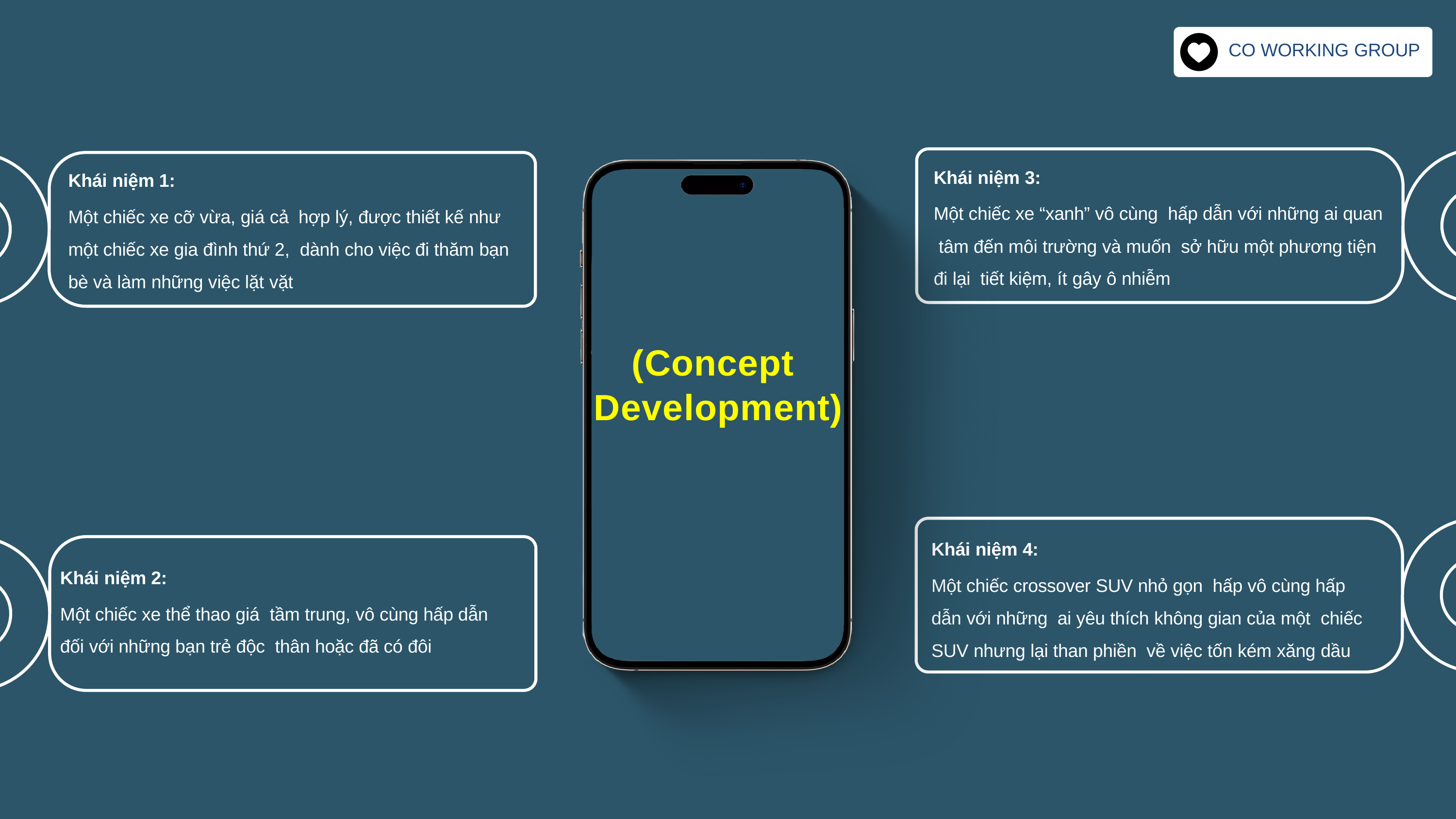

CO WORKING GROUP

Khái niệm 3:
Một chiếc xe “xanh” vô cùng  hấp dẫn với những ai quan  tâm đến môi trường và muốn  sở hữu một phương tiện đi lại  tiết kiệm, ít gây ô nhiễm

Khái niệm 1:
Một chiếc xe cỡ vừa, giá cả  hợp lý, được thiết kế như  một chiếc xe gia đình thứ 2,  dành cho việc đi thăm bạn  bè và làm những việc lặt vặt

(Concept
Development)

Khái niệm 4:
Một chiếc crossover SUV nhỏ gọn  hấp vô cùng hấp dẫn với những  ai yêu thích không gian của một  chiếc SUV nhưng lại than phiền  về việc tốn kém xăng dầu

Khái niệm 2:
Một chiếc xe thể thao giá  tầm trung, vô cùng hấp dẫn  đối với những bạn trẻ độc  thân hoặc đã có đôi

Một chiếc xe gia đình nhỏ hiệu quả, thú vị, chạy bằng pin có sức chứa đủ cho bốn  người. Tuyệt tác chạy hoàn toàn bằng điện này rất thiết thực và đáng tin cậy, lại không  gây ô nhiễm môi trường. Với mỗi lần sạc pin, xe có thể chạy hơn 300 dặm và chỉ tốn  vài penny cho mỗi dặm mà thôi. Nó là sự lựa chọn thể hiện sự nhạy cảm, có trách  nhiệm thay thế cho những chiếc xe vừa ngốn xăng vừa gây ô nhiễm khủng khiếp hiện  nay. Giá trọn gói của nó là £28,800.